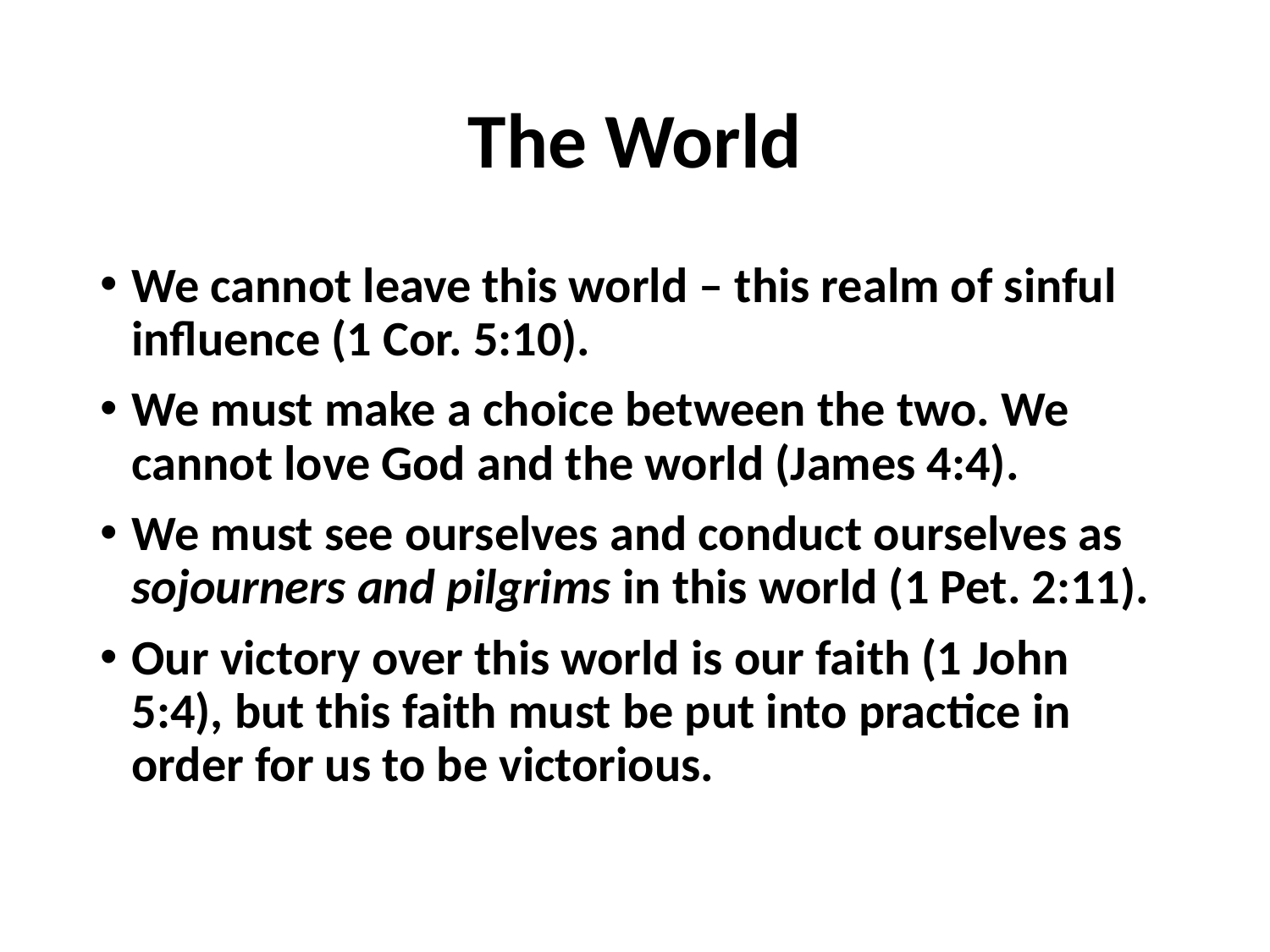

# The World
We cannot leave this world – this realm of sinful influence (1 Cor. 5:10).
We must make a choice between the two. We cannot love God and the world (James 4:4).
We must see ourselves and conduct ourselves as sojourners and pilgrims in this world (1 Pet. 2:11).
Our victory over this world is our faith (1 John 5:4), but this faith must be put into practice in order for us to be victorious.